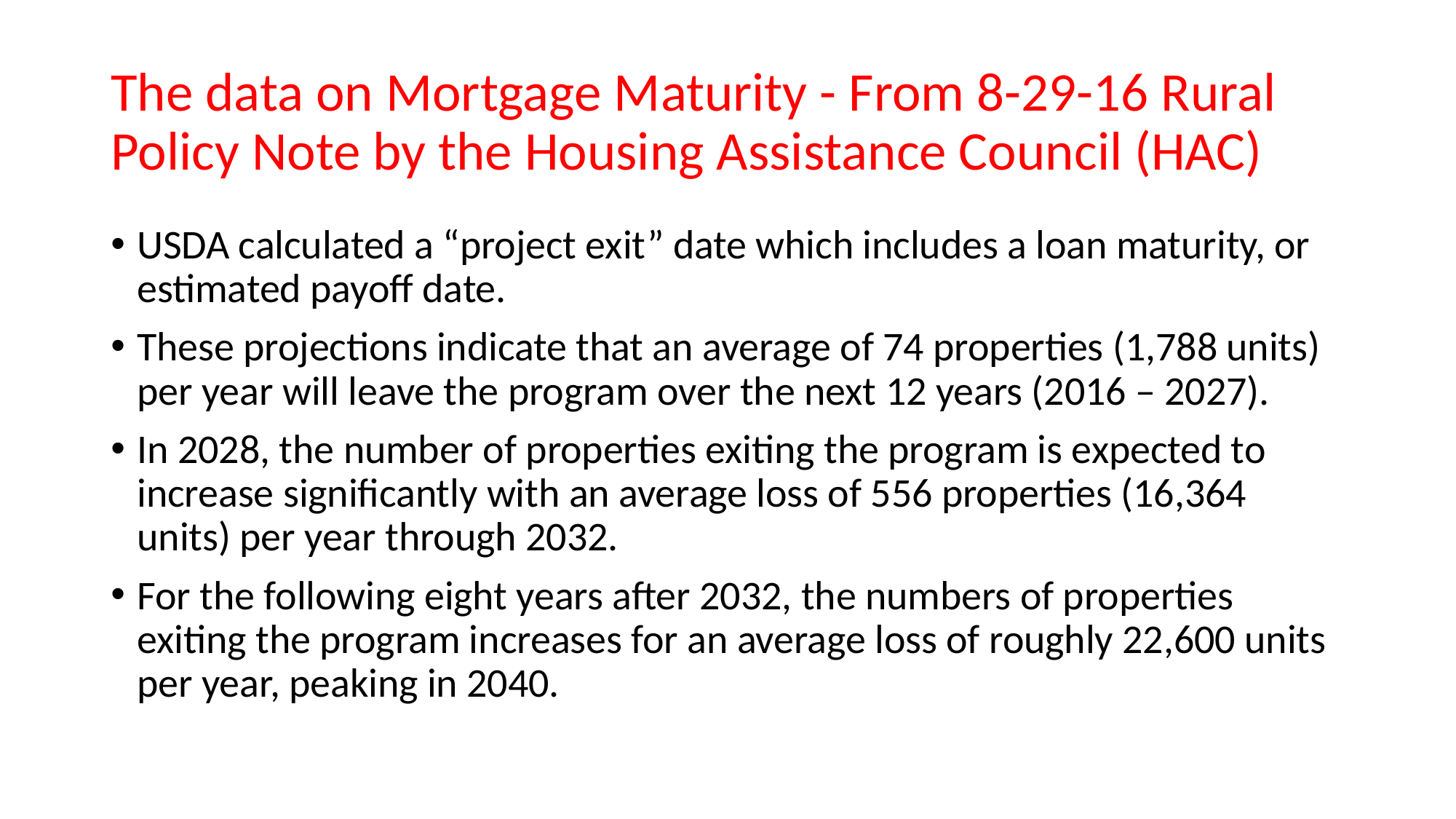

# The data on Mortgage Maturity - From 8-29-16 Rural Policy Note by the Housing Assistance Council (HAC)
USDA calculated a “project exit” date which includes a loan maturity, or estimated payoff date.
These projections indicate that an average of 74 properties (1,788 units) per year will leave the program over the next 12 years (2016 – 2027).
In 2028, the number of properties exiting the program is expected to increase significantly with an average loss of 556 properties (16,364 units) per year through 2032.
For the following eight years after 2032, the numbers of properties exiting the program increases for an average loss of roughly 22,600 units per year, peaking in 2040.